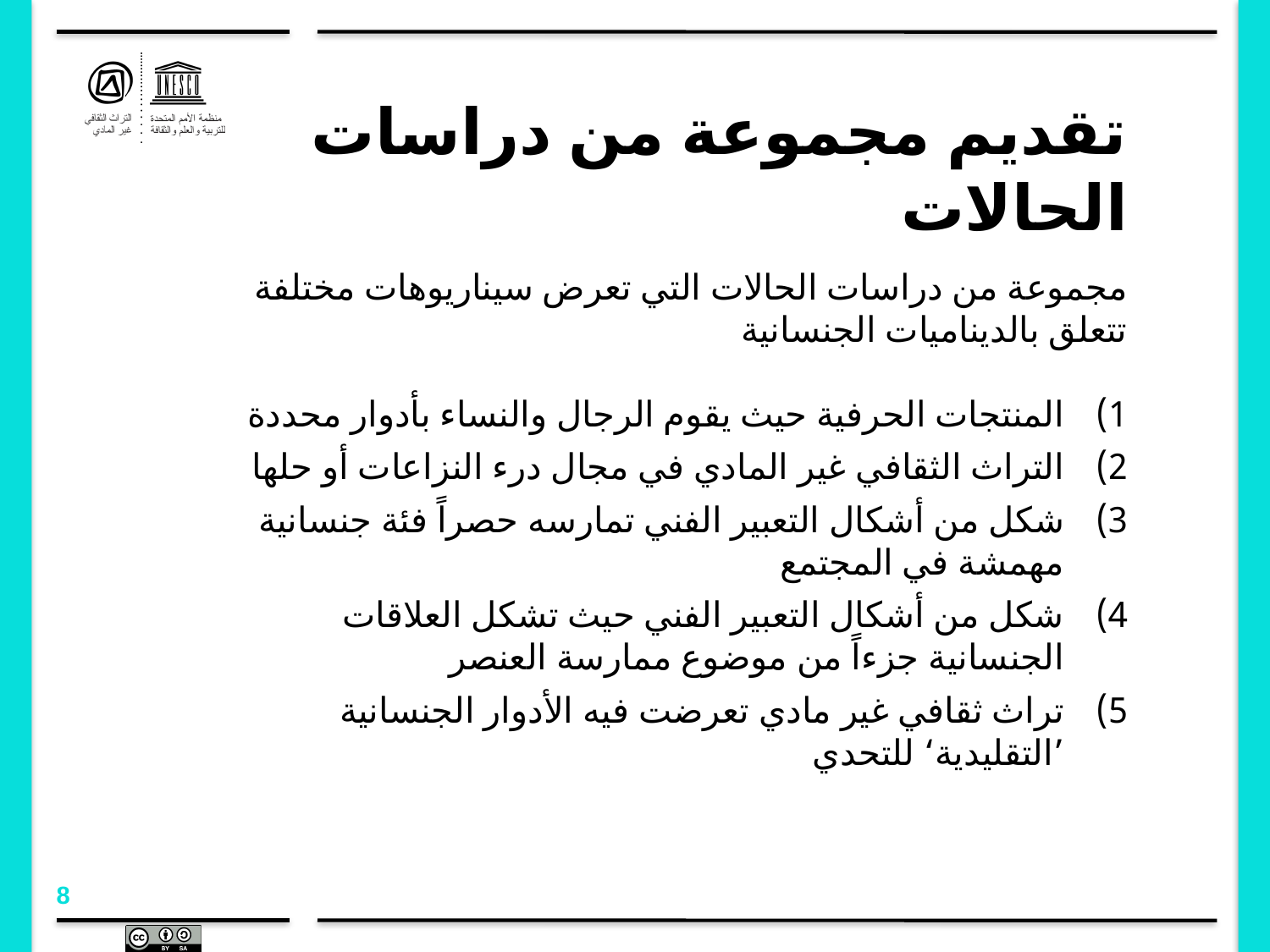

# تقديم مجموعة من دراسات الحالات
مجموعة من دراسات الحالات التي تعرض سيناريوهات مختلفة تتعلق بالديناميات الجنسانية

المنتجات الحرفية حيث يقوم الرجال والنساء بأدوار محددة
التراث الثقافي غير المادي في مجال درء النزاعات أو حلها
شكل من أشكال التعبير الفني تمارسه حصراً فئة جنسانية مهمشة في المجتمع
شكل من أشكال التعبير الفني حيث تشكل العلاقات الجنسانية جزءاً من موضوع ممارسة العنصر
تراث ثقافي غير مادي تعرضت فيه الأدوار الجنسانية ’التقليدية‘ للتحدي